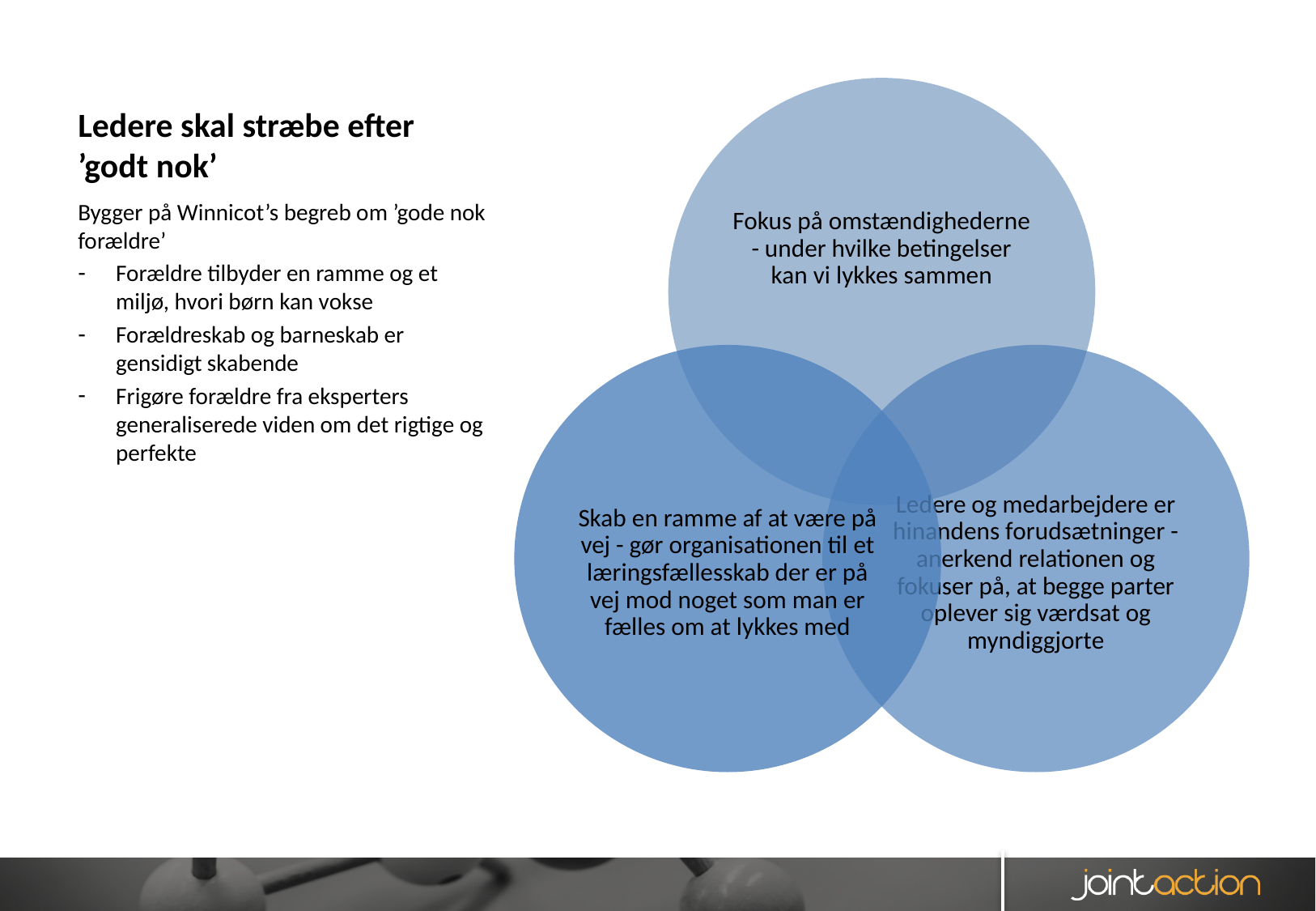

# Ledere skal stræbe efter ’godt nok’
Fokus på omstændighederne - under hvilke betingelser kan vi lykkes sammen
Ledere og medarbejdere er hinandens forudsætninger - anerkend relationen og fokuser på, at begge parter oplever sig værdsat og myndiggjorte
Skab en ramme af at være på vej - gør organisationen til et læringsfællesskab der er på vej mod noget som man er fælles om at lykkes med
Bygger på Winnicot’s begreb om ’gode nok forældre’
Forældre tilbyder en ramme og et miljø, hvori børn kan vokse
Forældreskab og barneskab er gensidigt skabende
Frigøre forældre fra eksperters generaliserede viden om det rigtige og perfekte